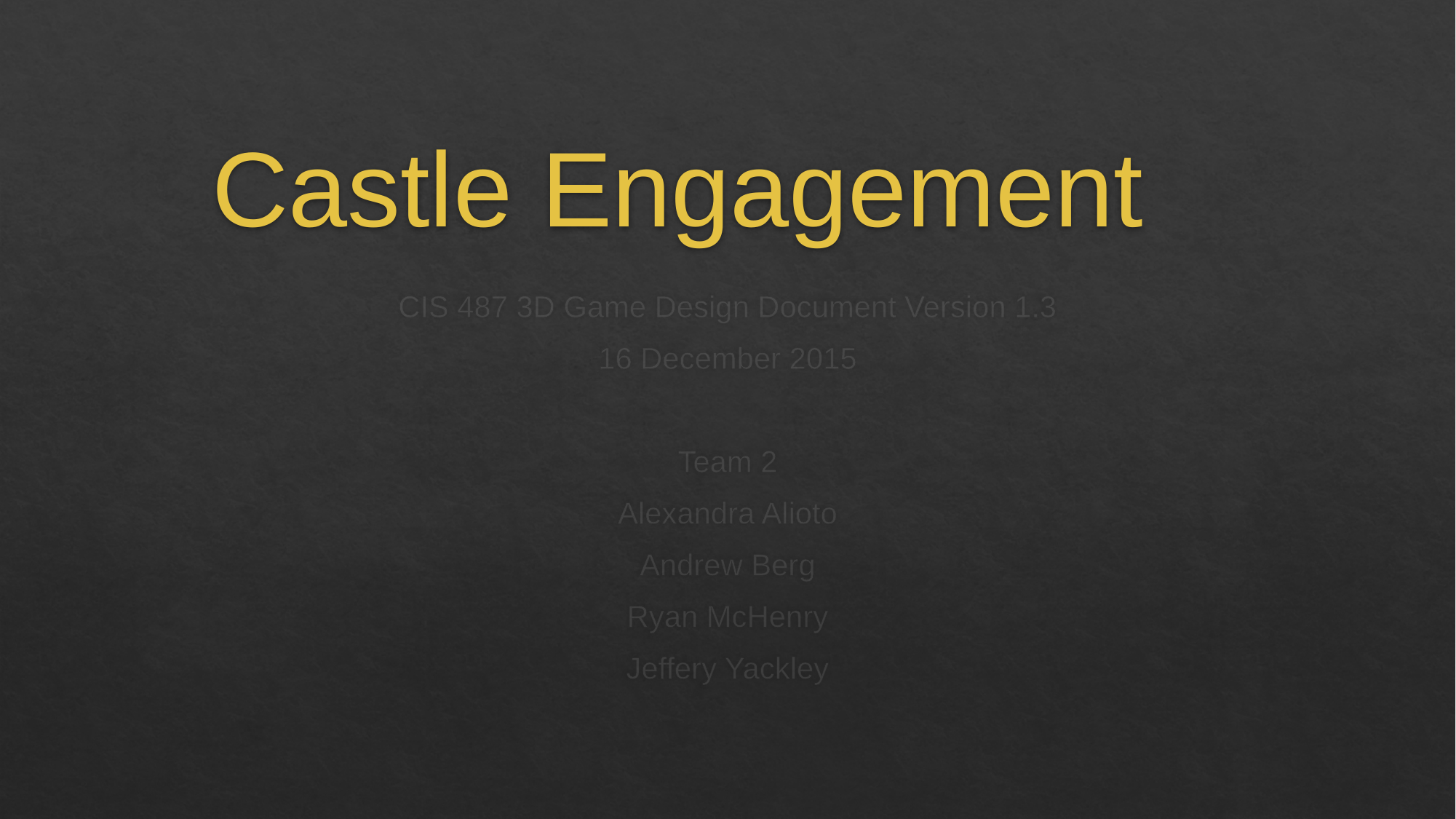

# Castle Engagement
CIS 487 3D Game Design Document Version 1.3
16 December 2015

Team 2
Alexandra Alioto
Andrew Berg
Ryan McHenry
Jeffery Yackley